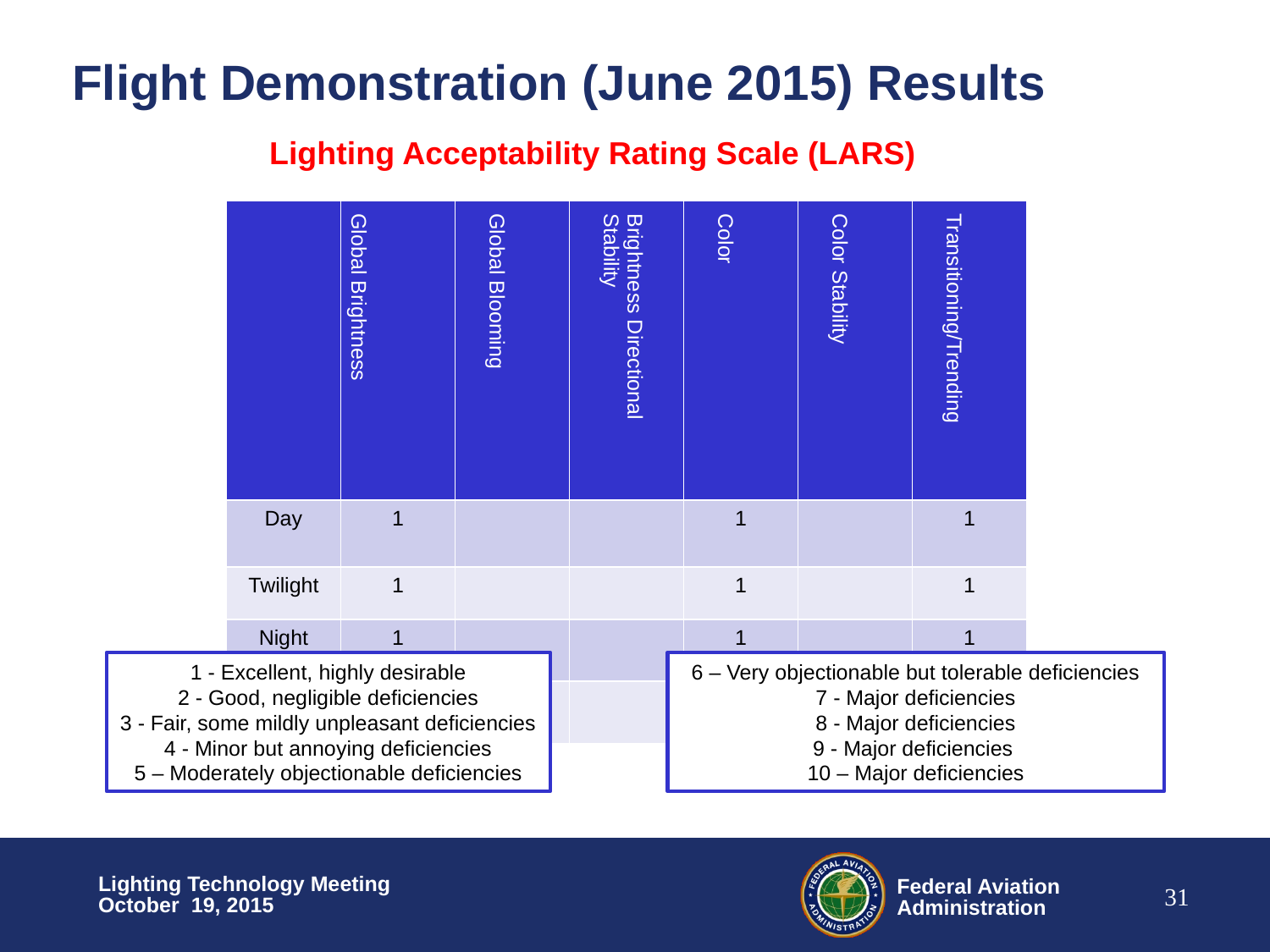

# Flight Demonstration (June 2015) Results
Lighting Acceptability Rating Scale (LARS)
|  | Global Brightness | Global Blooming | Brightness Directional Stability | Color | Color Stability | Transitioning/Trending |
| --- | --- | --- | --- | --- | --- | --- |
| Day | 1 |  |  | 1 |  | 1 |
| Twilight | 1 |  |  | 1 |  | 1 |
| Night | 1 |  |  | 1 |  | 1 |
| Dawn | N/A |  |  | N/A |  | N/A |
1 - Excellent, highly desirable
2 - Good, negligible deficiencies
3 - Fair, some mildly unpleasant deficiencies
4 - Minor but annoying deficiencies
5 – Moderately objectionable deficiencies
6 – Very objectionable but tolerable deficiencies
7 - Major deficiencies
8 - Major deficiencies
9 - Major deficiencies
10 – Major deficiencies